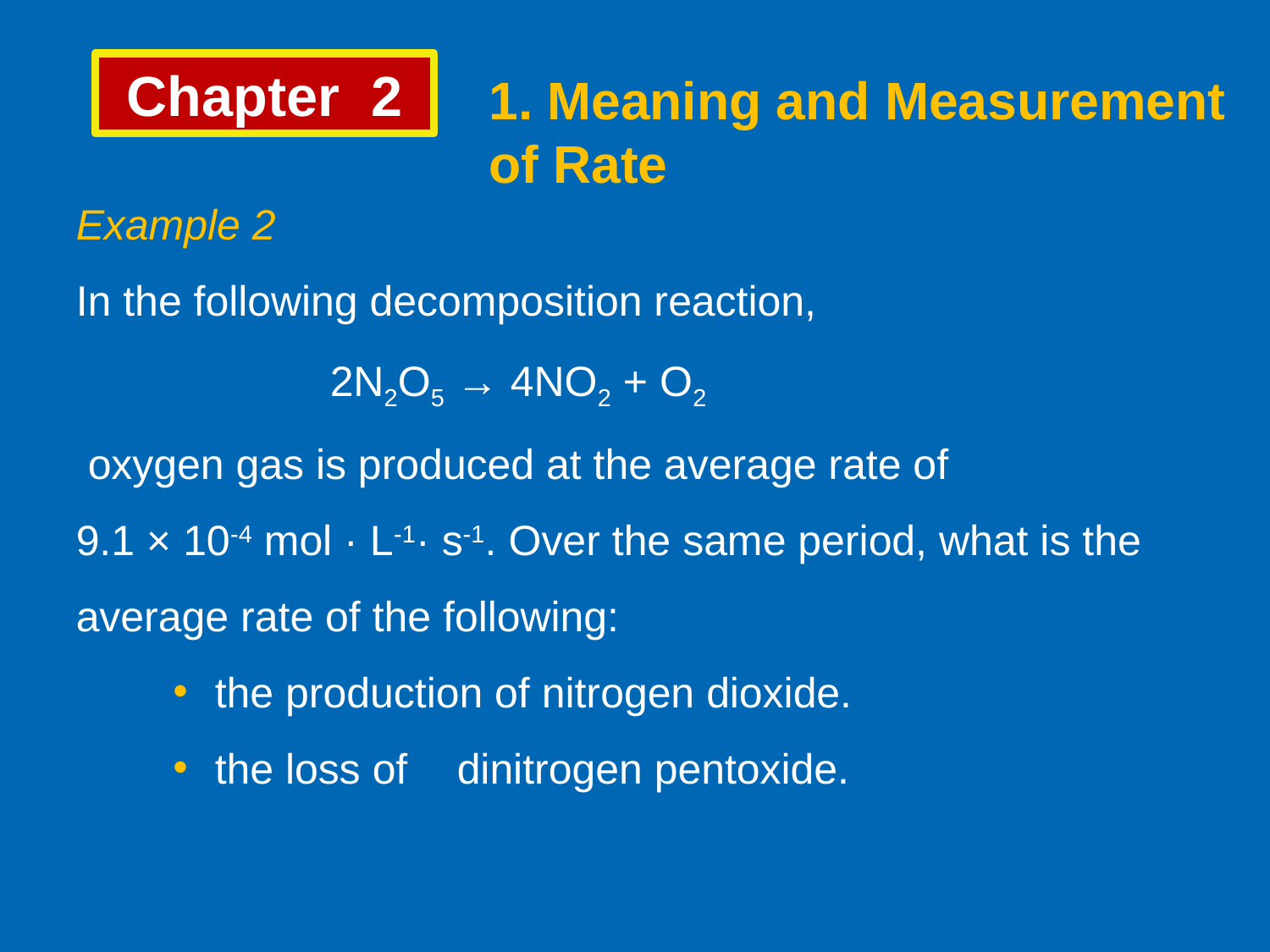

Chapter  2
1. Meaning and Measurement of Rate
Example 2
In the following decomposition reaction,
 		2N2O5 → 4NO2 + O2
 oxygen gas is produced at the average rate of                    9.1 × 10-4 mol · L-1· s-1. Over the same period, what is the average rate of the following:
 the production of nitrogen dioxide.
 the loss of 	dinitrogen pentoxide.